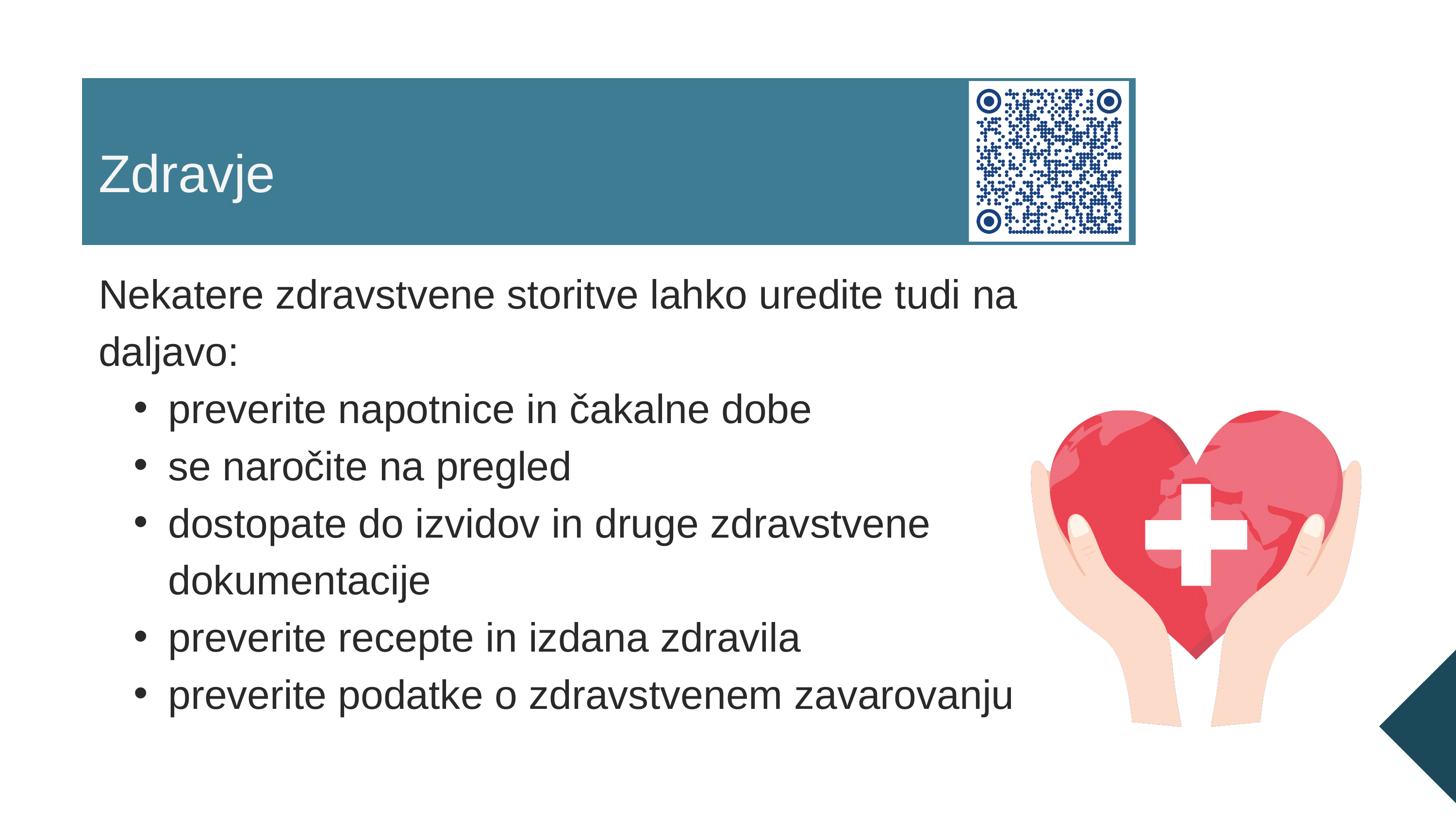

Zdravje
Nekatere zdravstvene storitve lahko uredite tudi na daljavo:
preverite napotnice in čakalne dobe
se naročite na pregled
dostopate do izvidov in druge zdravstvene dokumentacije
preverite recepte in izdana zdravila
preverite podatke o zdravstvenem zavarovanju